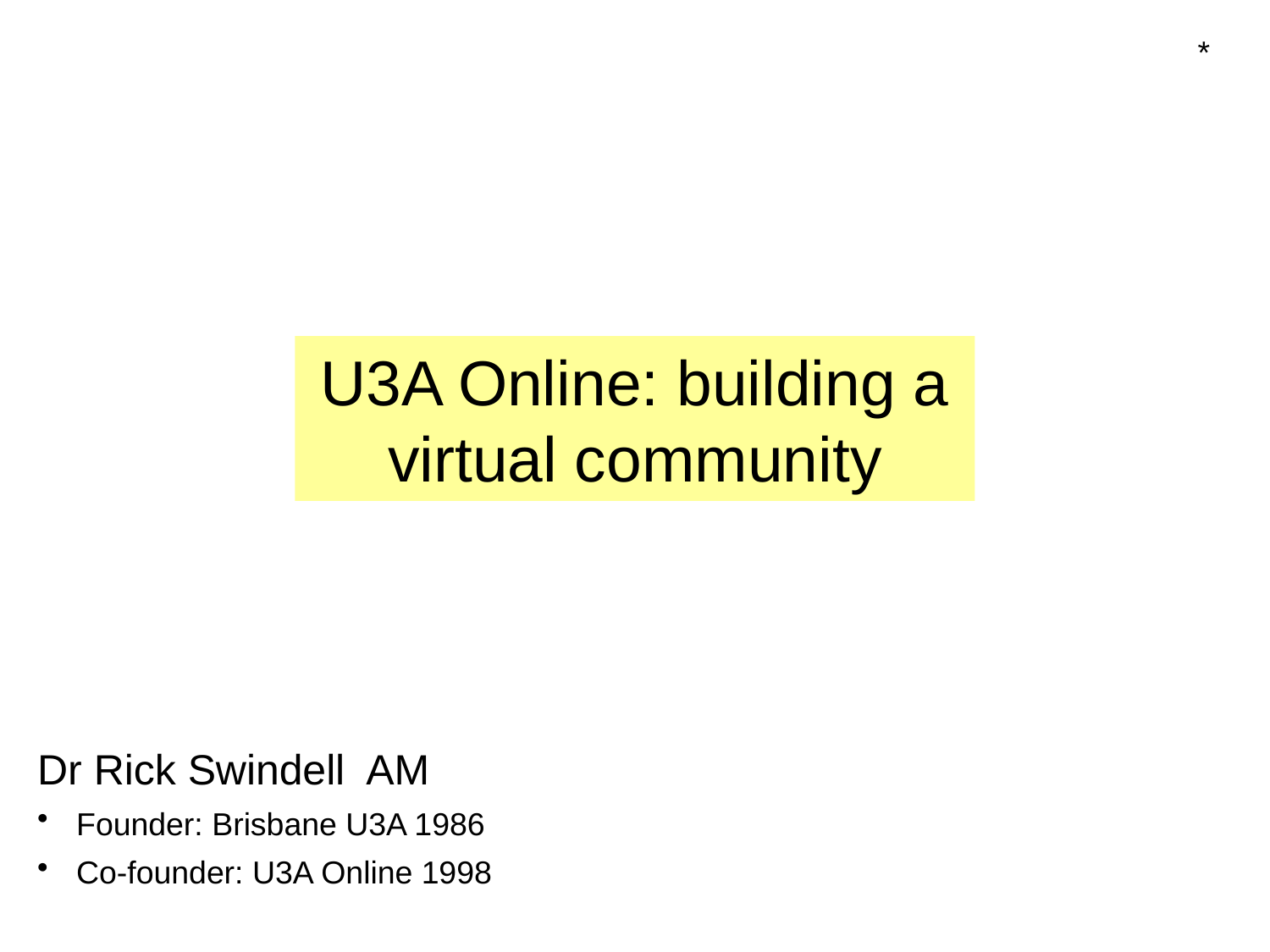

*
U3A Online: building a virtual community
Dr Rick Swindell  AM
 Founder: Brisbane U3A 1986
 Co-founder: U3A Online 1998